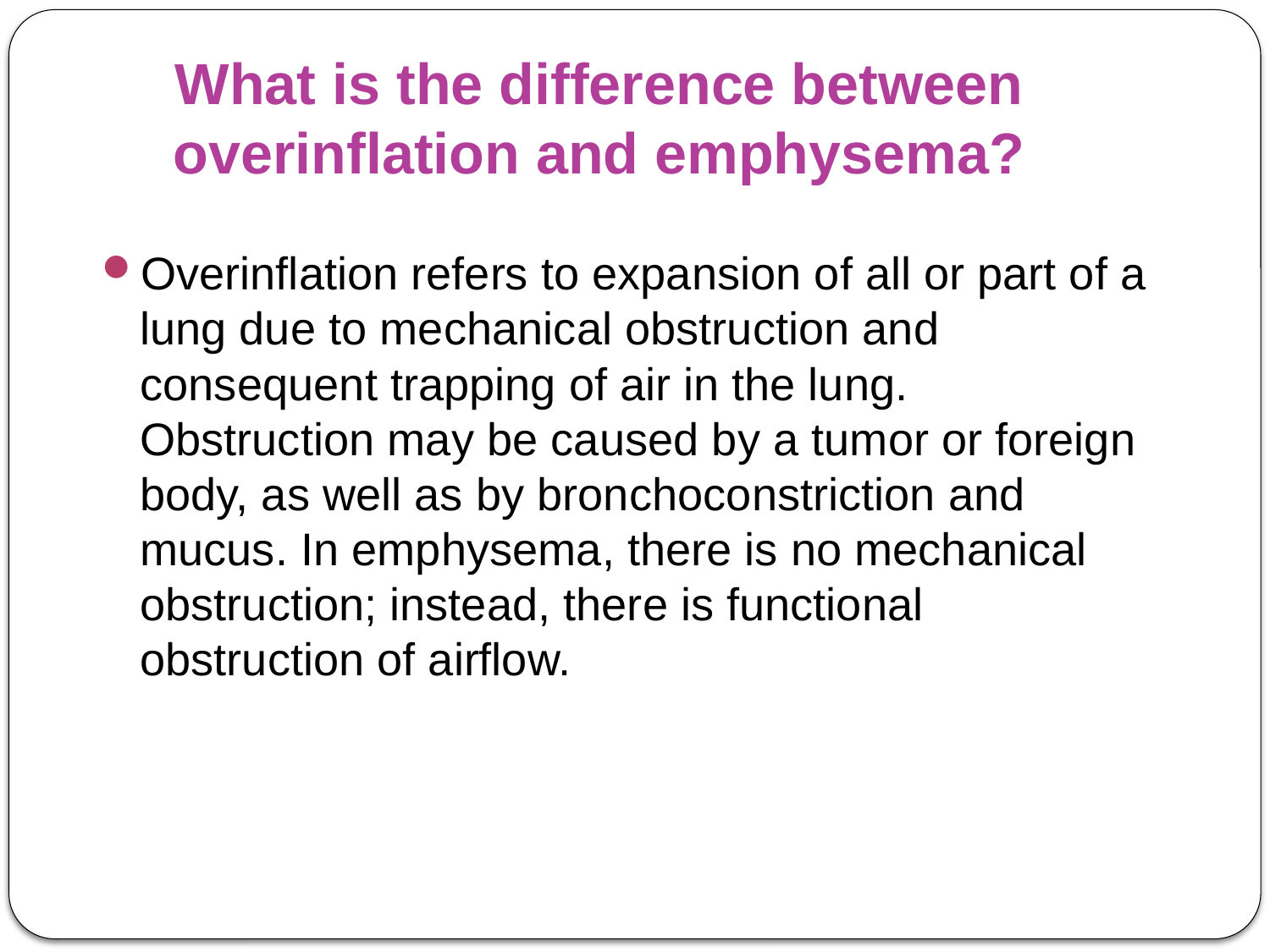

# What is the difference between overinflation and emphysema?
Overinflation refers to expansion of all or part of a lung due to mechanical obstruction and consequent trapping of air in the lung. Obstruction may be caused by a tumor or foreign body, as well as by bronchoconstriction and mucus. In emphysema, there is no mechanical obstruction; instead, there is functional obstruction of airflow.